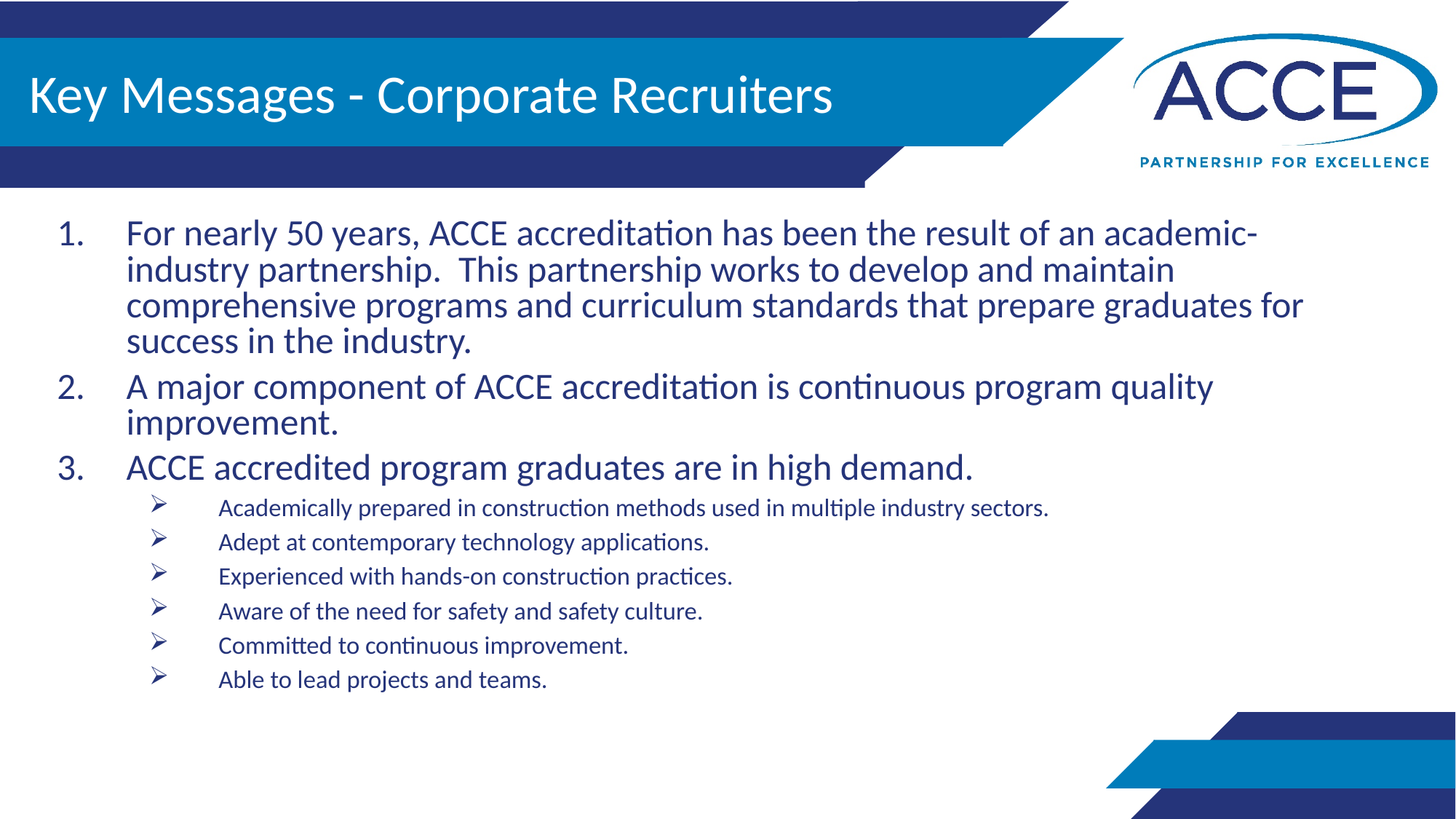

# Key Messages - Corporate Recruiters
For nearly 50 years, ACCE accreditation has been the result of an academic-industry partnership.  This partnership works to develop and maintain comprehensive programs and curriculum standards that prepare graduates for success in the industry.
A major component of ACCE accreditation is continuous program quality improvement.
ACCE accredited program graduates are in high demand.
Academically prepared in construction methods used in multiple industry sectors.
Adept at contemporary technology applications.
Experienced with hands-on construction practices.
Aware of the need for safety and safety culture.
Committed to continuous improvement.
Able to lead projects and teams.